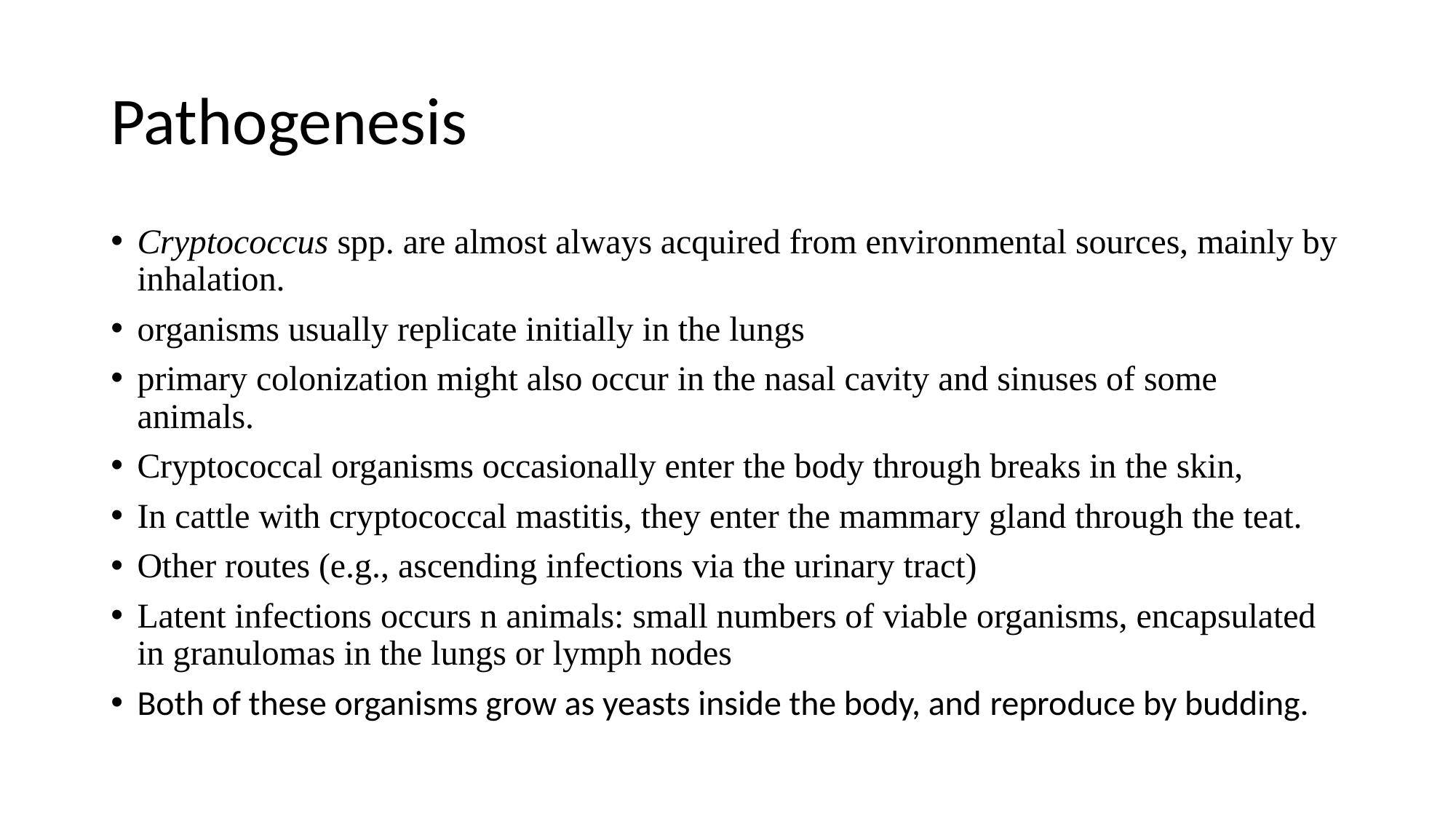

# Pathogenesis
Cryptococcus spp. are almost always acquired from environmental sources, mainly by inhalation.
organisms usually replicate initially in the lungs
primary colonization might also occur in the nasal cavity and sinuses of some animals.
Cryptococcal organisms occasionally enter the body through breaks in the skin,
In cattle with cryptococcal mastitis, they enter the mammary gland through the teat.
Other routes (e.g., ascending infections via the urinary tract)
Latent infections occurs n animals: small numbers of viable organisms, encapsulated in granulomas in the lungs or lymph nodes
Both of these organisms grow as yeasts inside the body, and reproduce by budding.